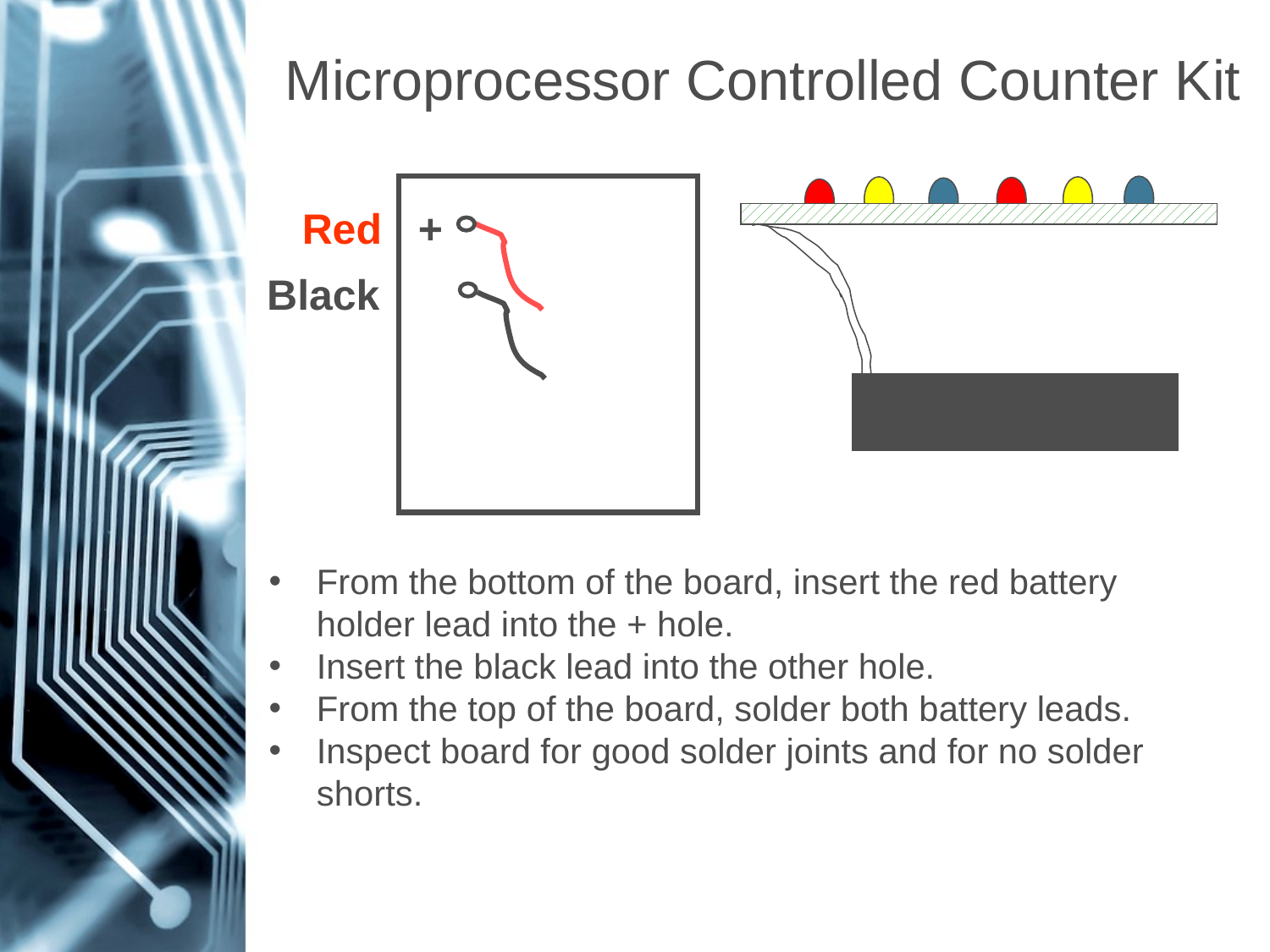

Microprocessor Controlled Counter Kit

Red
+

Black

From the bottom of the board, insert the red battery holder lead into the + hole.
Insert the black lead into the other hole.
From the top of the board, solder both battery leads.
Inspect board for good solder joints and for no solder shorts.